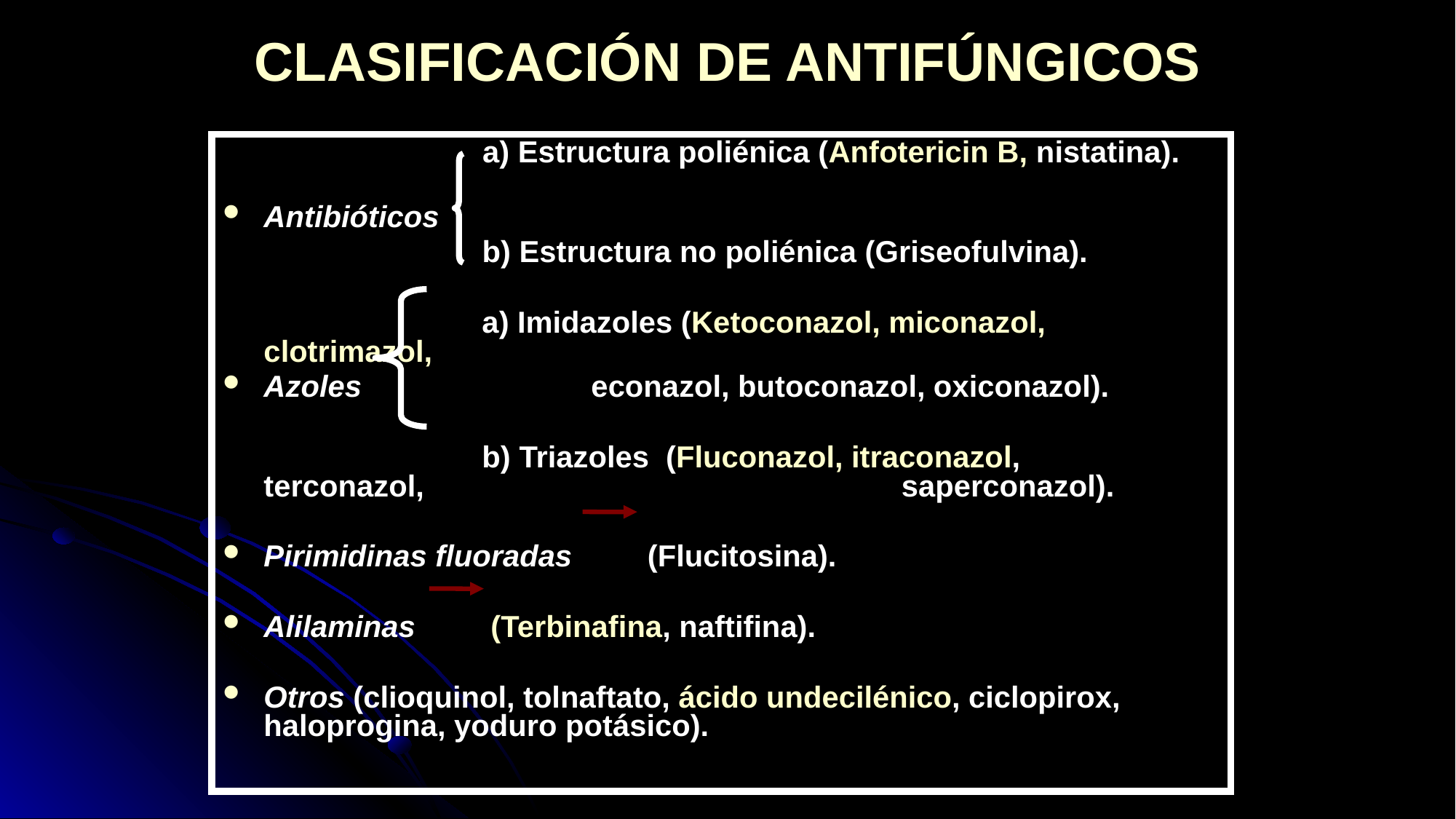

# CLASIFICACIÓN DE ANTIFÚNGICOS
                                  a) Estructura poliénica (Anfotericin B, nistatina).
Antibióticos
                               b) Estructura no poliénica (Griseofulvina).

			a) Imidazoles (Ketoconazol, miconazol, clotrimazol,
Azoles             		econazol, butoconazol, oxiconazol).

			b) Triazoles  (Fluconazol, itraconazol, 	terconazol,          			           saperconazol).

Pirimidinas fluoradas         (Flucitosina).

Alilaminas         (Terbinafina, naftifina).

Otros (clioquinol, tolnaftato, ácido undecilénico, ciclopirox, haloprogina, yoduro potásico).